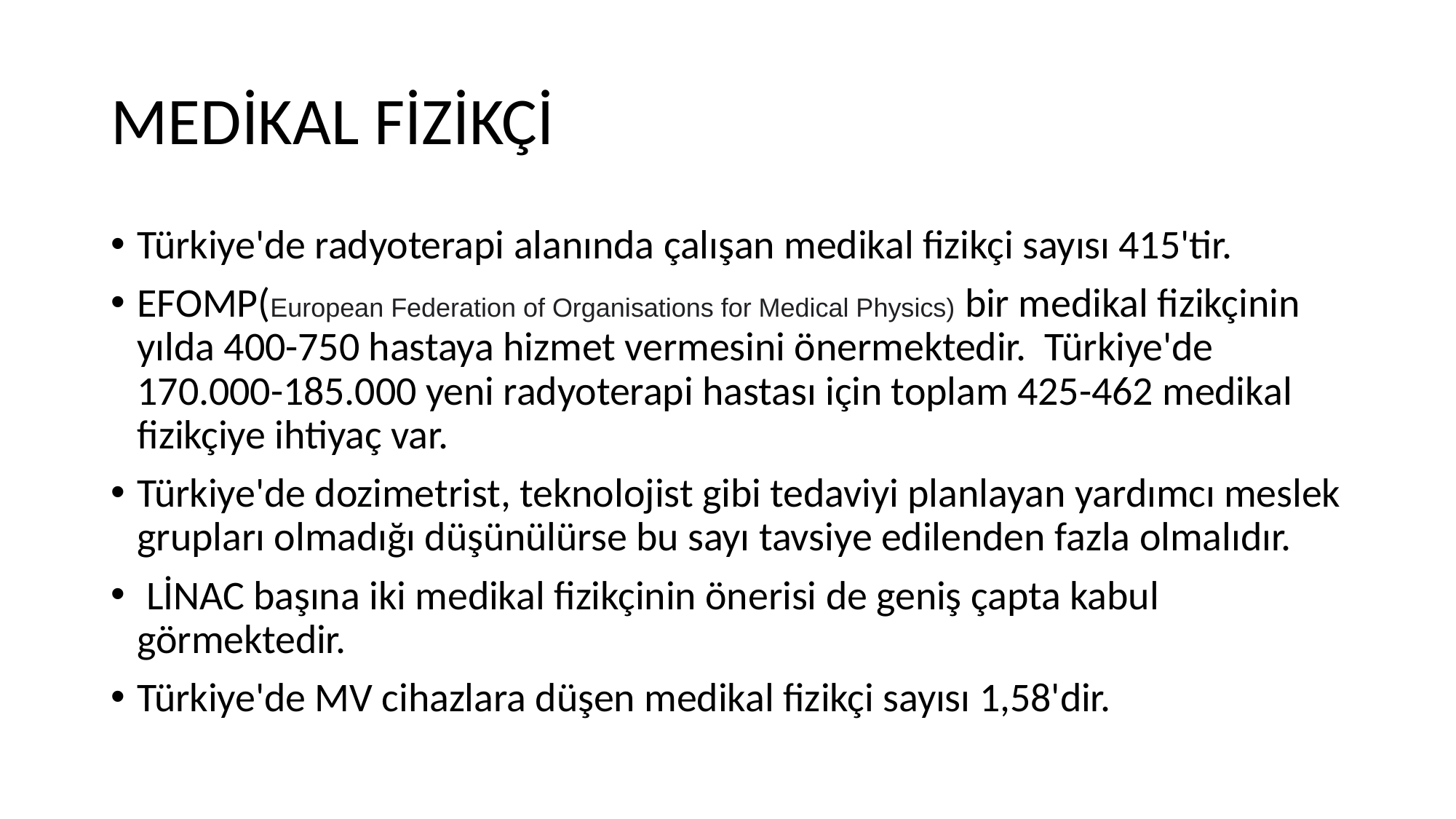

# MEDİKAL FİZİKÇİ
Türkiye'de radyoterapi alanında çalışan medikal fizikçi sayısı 415'tir.
EFOMP(European Federation of Organisations for Medical Physics) bir medikal fizikçinin yılda 400-750 hastaya hizmet vermesini önermektedir.  Türkiye'de 170.000-185.000 yeni radyoterapi hastası için toplam 425-462 medikal fizikçiye ihtiyaç var.
Türkiye'de dozimetrist, teknolojist gibi tedaviyi planlayan yardımcı meslek grupları olmadığı düşünülürse bu sayı tavsiye edilenden fazla olmalıdır.
 LİNAC başına iki medikal fizikçinin önerisi de geniş çapta kabul görmektedir.
Türkiye'de MV cihazlara düşen medikal fizikçi sayısı 1,58'dir.